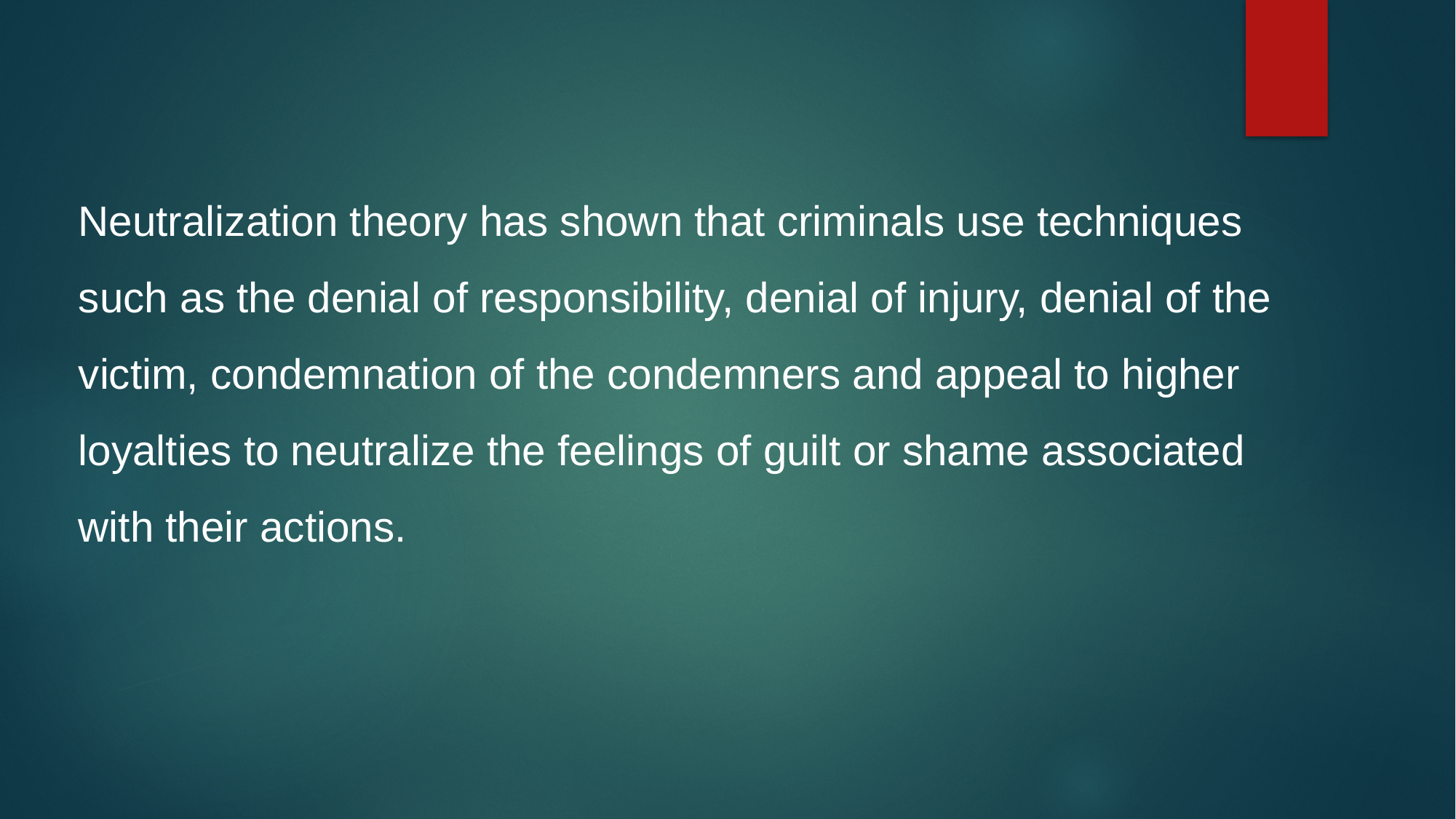

Neutralization theory has shown that criminals use techniques such as the denial of responsibility, denial of injury, denial of the victim, condemnation of the condemners and appeal to higher loyalties to neutralize the feelings of guilt or shame associated with their actions.